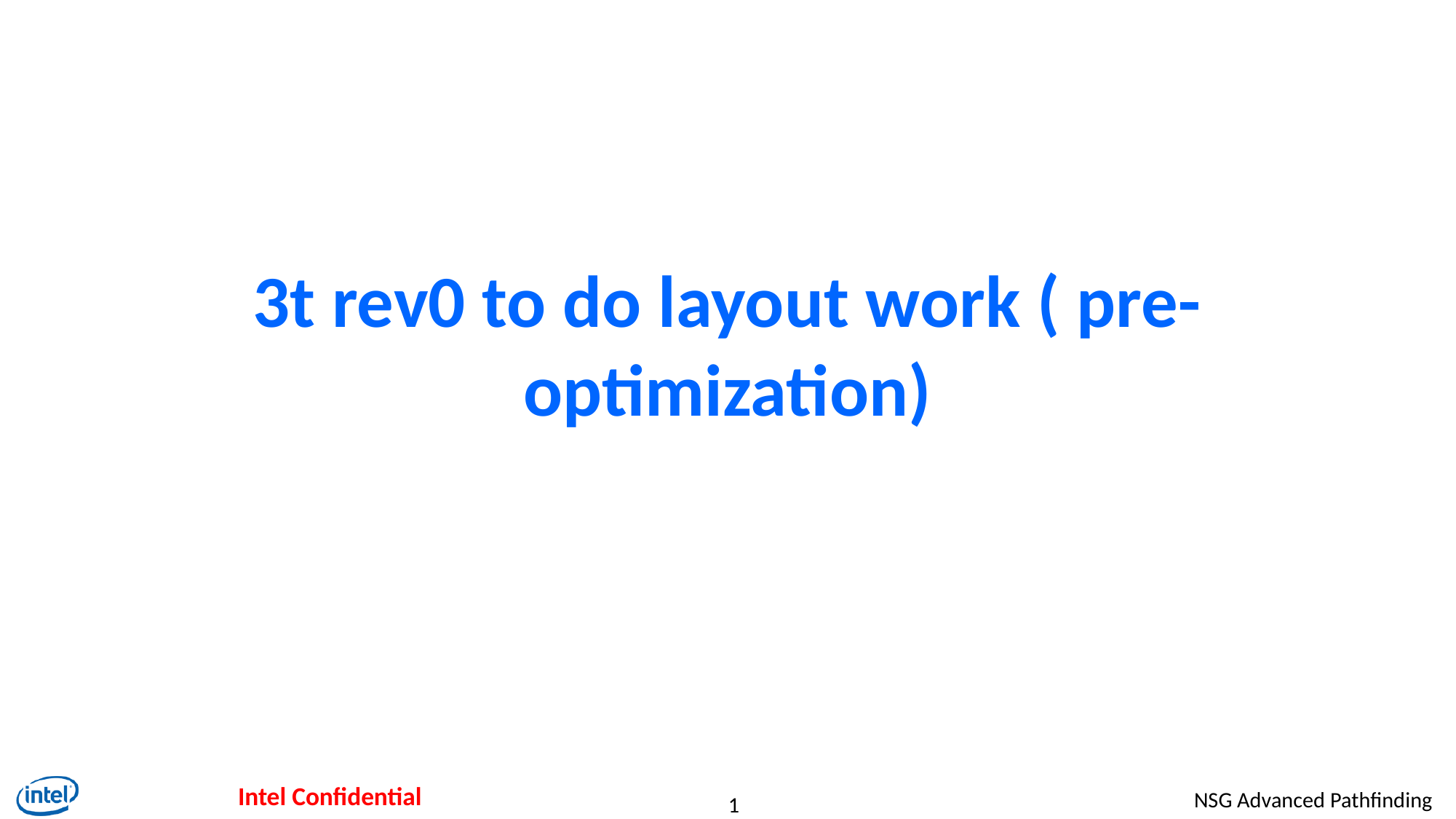

# 3t rev0 to do layout work ( pre-optimization)